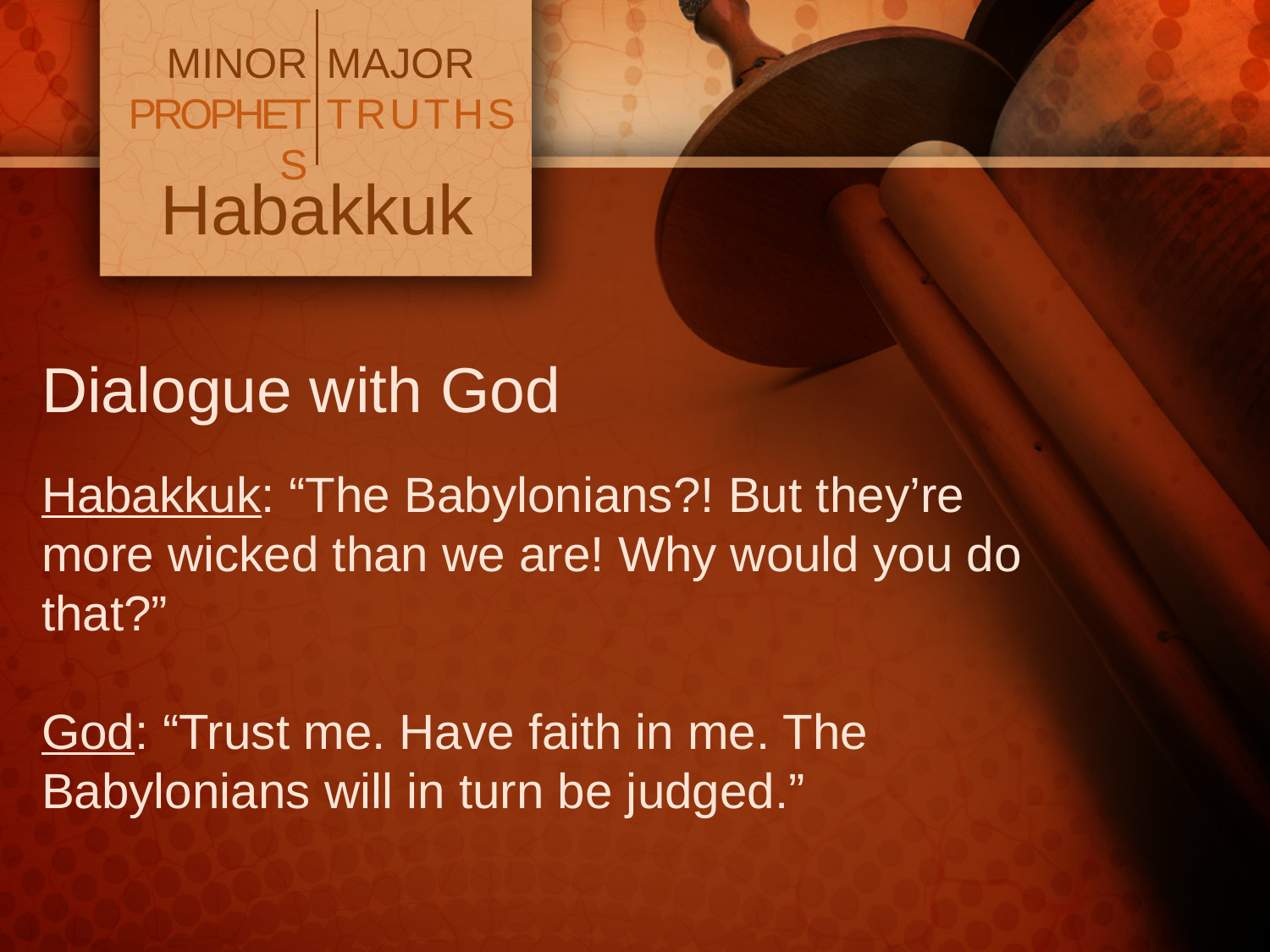

MINOR
PROPHETS
MAJOR
TRUTHS
Habakkuk
Dialogue with God

Habakkuk: “The Babylonians?! But they’re more wicked than we are! Why would you do that?”

God: “Trust me. Have faith in me. The Babylonians will in turn be judged.”